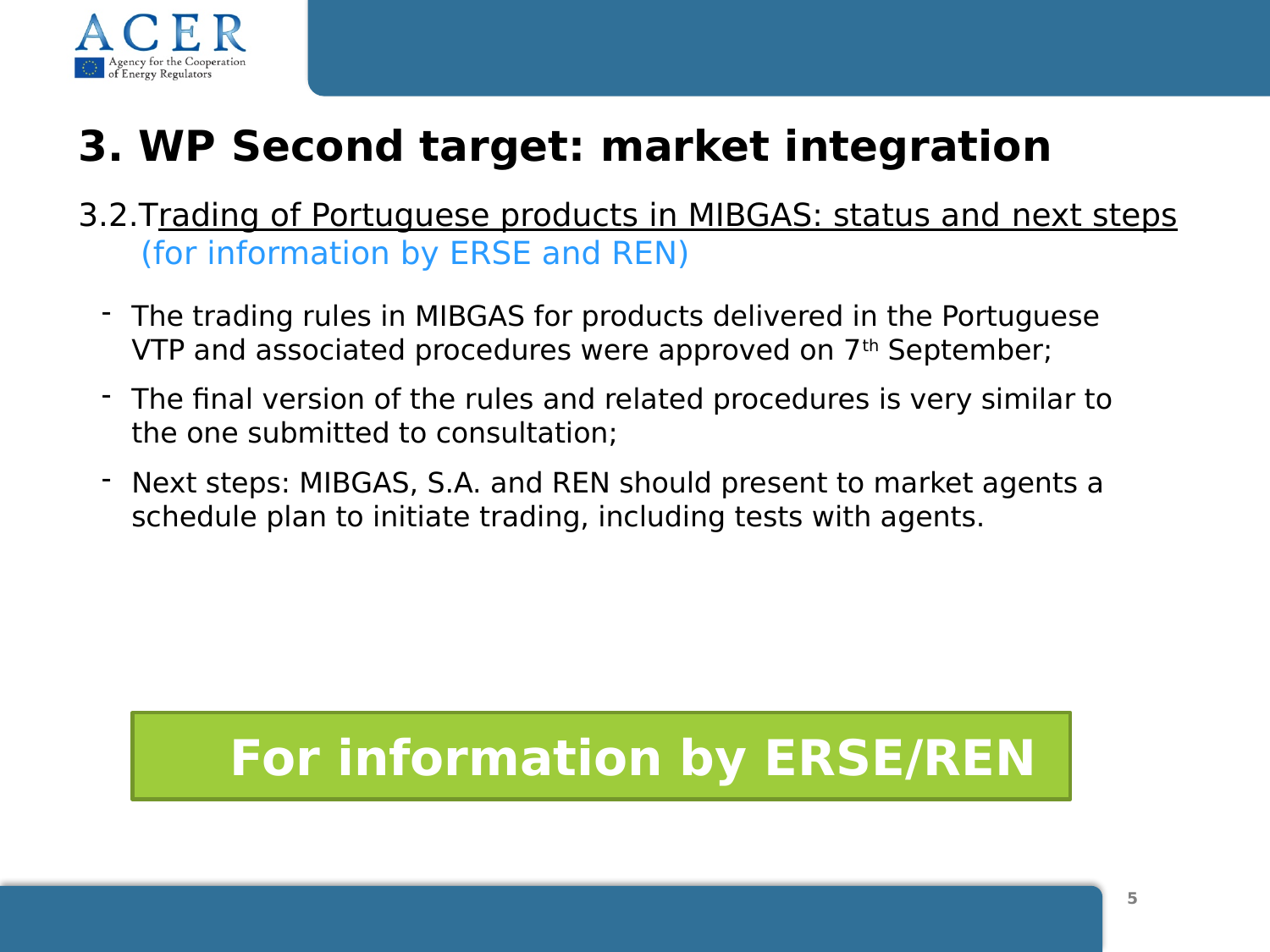

3. WP Second target: market integration
3.2.Trading of Portuguese products in MIBGAS: status and next steps (for information by ERSE and REN)

The trading rules in MIBGAS for products delivered in the Portuguese VTP and associated procedures were approved on 7th September;
The final version of the rules and related procedures is very similar to the one submitted to consultation;
Next steps: MIBGAS, S.A. and REN should present to market agents a schedule plan to initiate trading, including tests with agents.
For information by ERSE/REN
5